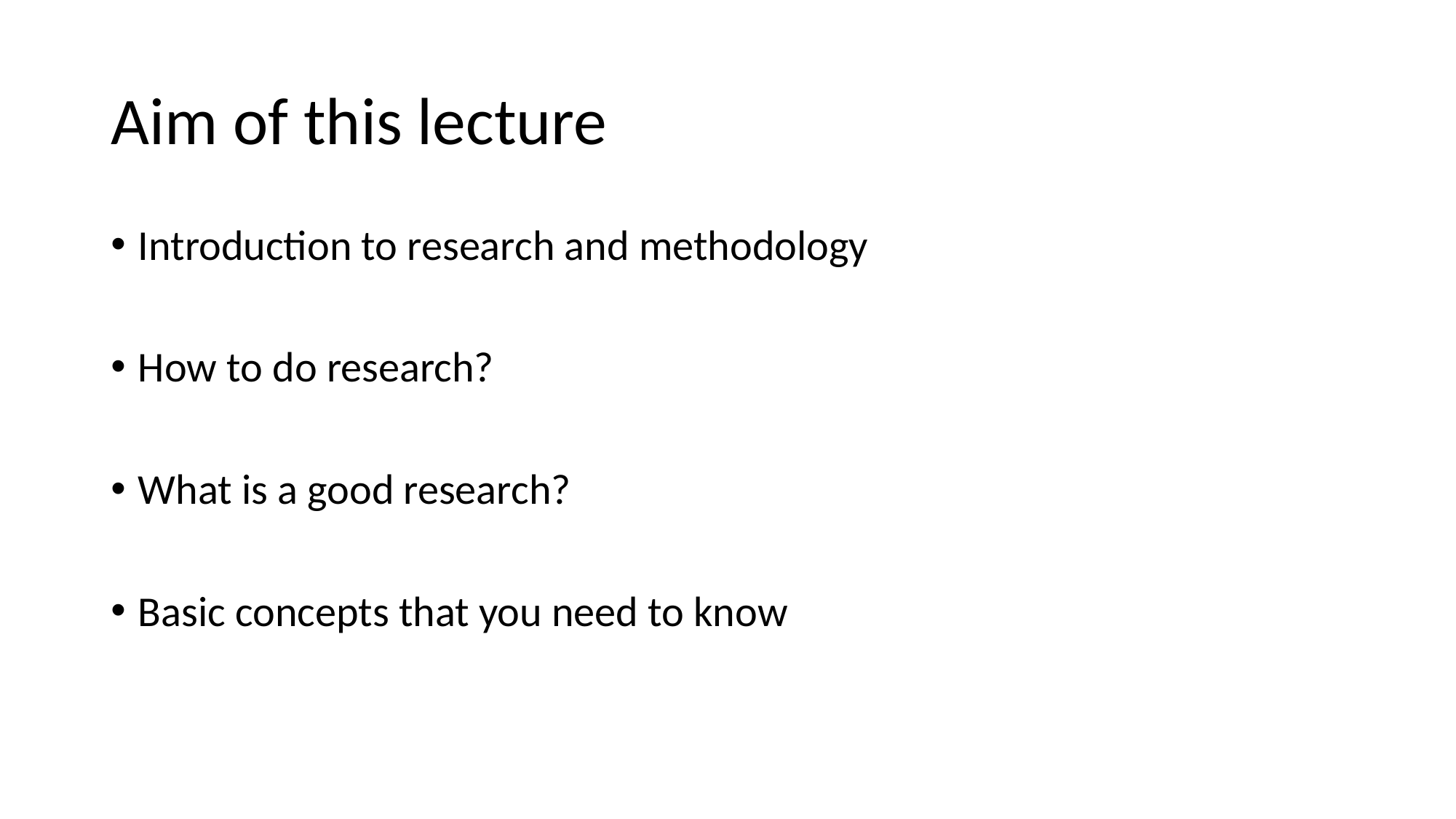

# Aim of this lecture
Introduction to research and methodology

How to do research?

What is a good research?

Basic concepts that you need to know